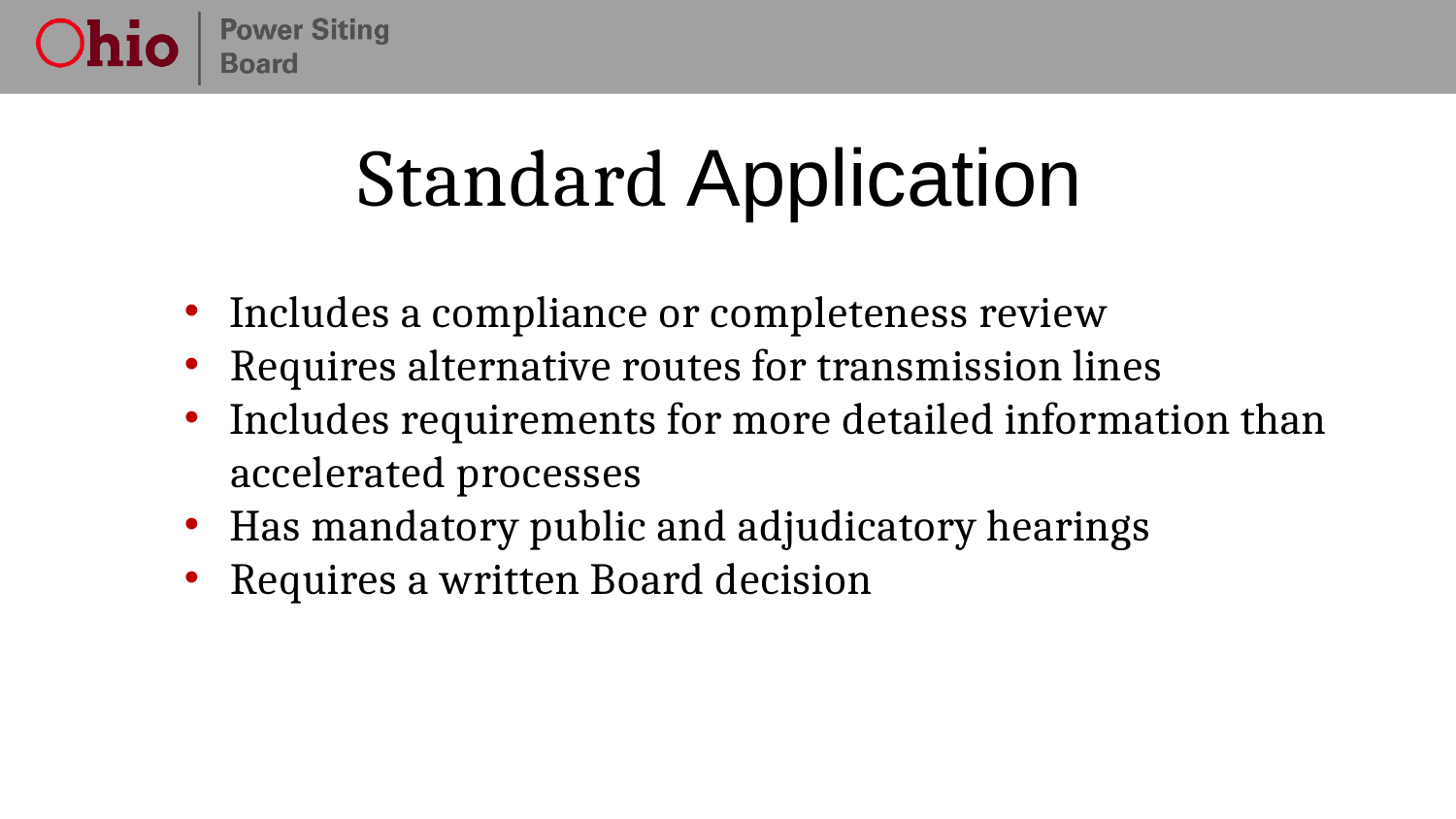

Standard Application
Includes a compliance or completeness review
Requires alternative routes for transmission lines
Includes requirements for more detailed information than accelerated processes
Has mandatory public and adjudicatory hearings
Requires a written Board decision